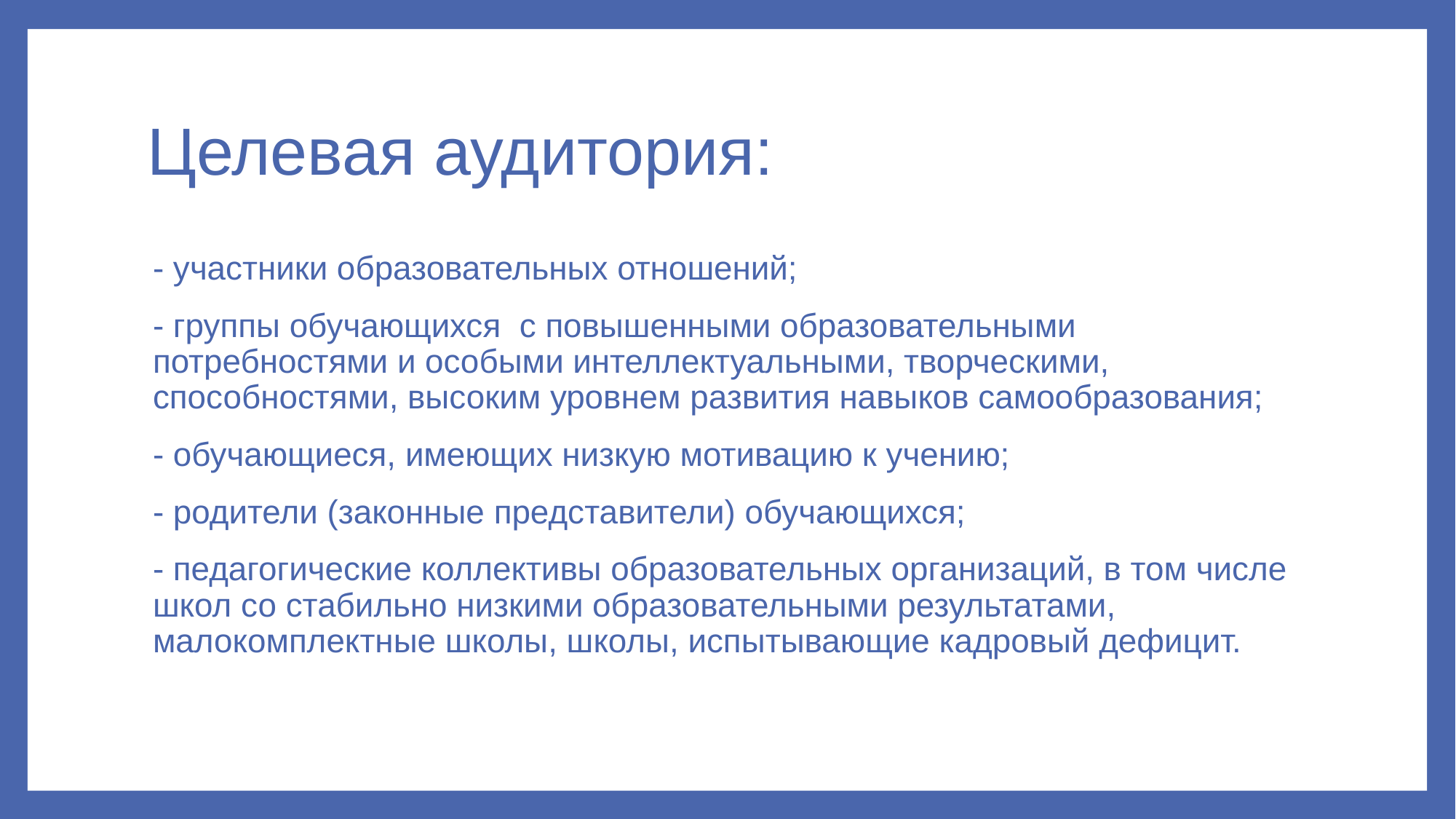

# Целевая аудитория:
- участники образовательных отношений;
- группы обучающихся  с повышенными образовательными потребностями и особыми интеллектуальными, творческими, способностями, высоким уровнем развития навыков самообразования;
- обучающиеся, имеющих низкую мотивацию к учению;
- родители (законные представители) обучающихся;
- педагогические коллективы образовательных организаций, в том числе школ со стабильно низкими образовательными результатами, малокомплектные школы, школы, испытывающие кадровый дефицит.